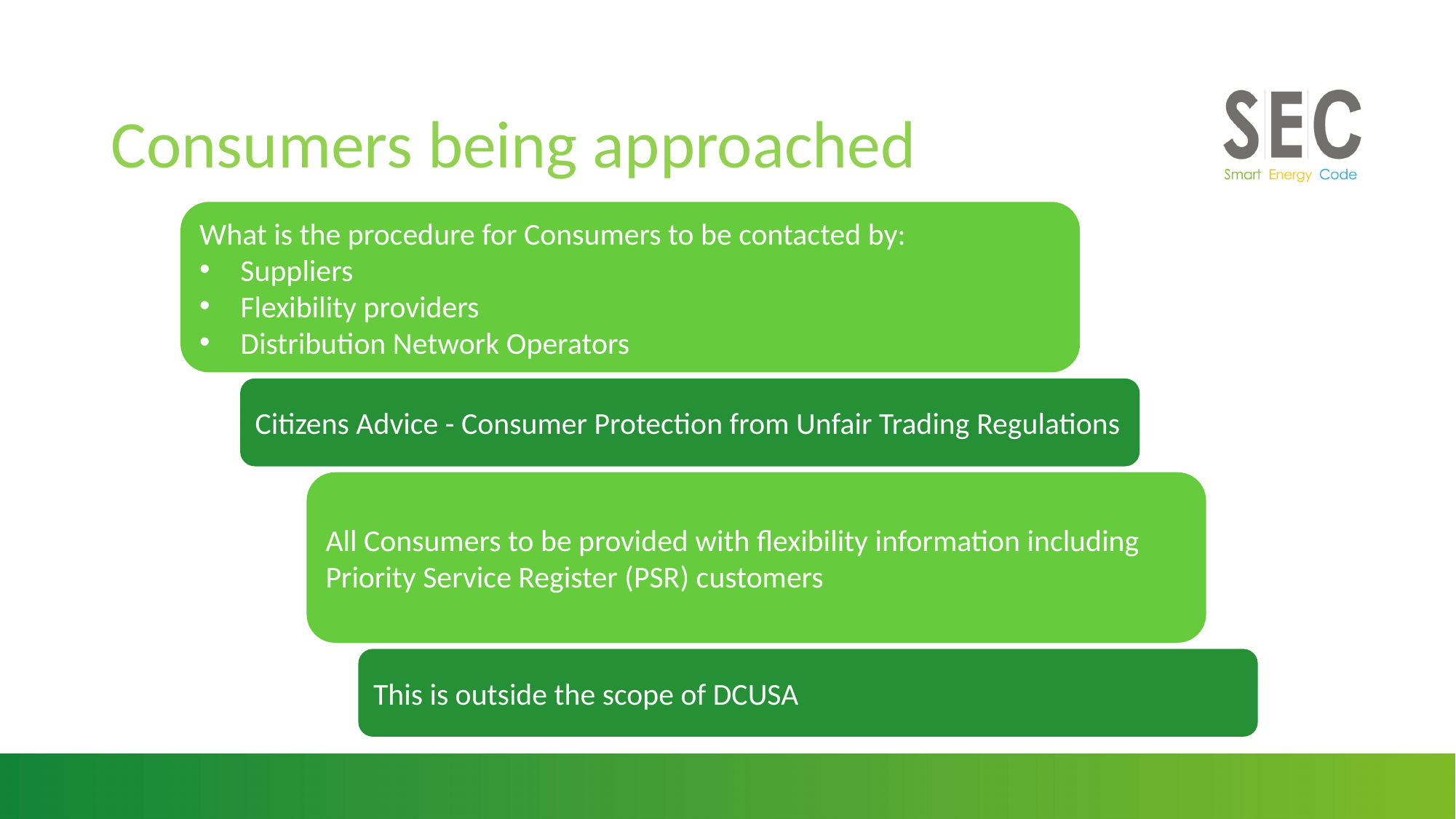

# Consumers being approached
What is the procedure for Consumers to be contacted by:
Suppliers
Flexibility providers
Distribution Network Operators
Citizens Advice - Consumer Protection from Unfair Trading Regulations
All Consumers to be provided with flexibility information including Priority Service Register (PSR) customers
This is outside the scope of DCUSA